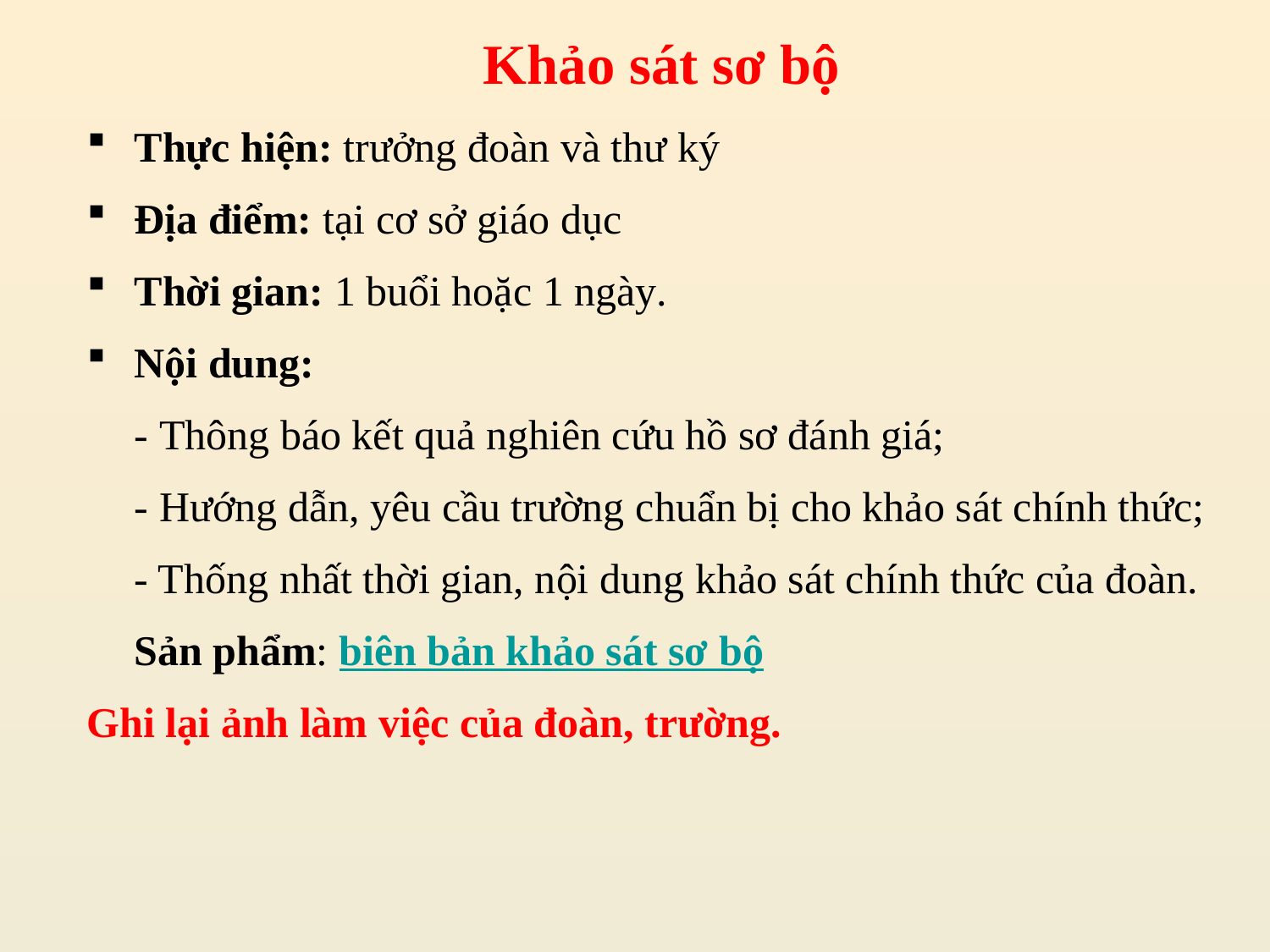

Khảo sát sơ bộ
Thực hiện: trưởng đoàn và thư ký
Địa điểm: tại cơ sở giáo dục
Thời gian: 1 buổi hoặc 1 ngày.
Nội dung:
	- Thông báo kết quả nghiên cứu hồ sơ đánh giá;
	- Hướng dẫn, yêu cầu trường chuẩn bị cho khảo sát chính thức;
	- Thống nhất thời gian, nội dung khảo sát chính thức của đoàn.
	Sản phẩm: biên bản khảo sát sơ bộ
Ghi lại ảnh làm việc của đoàn, trường.